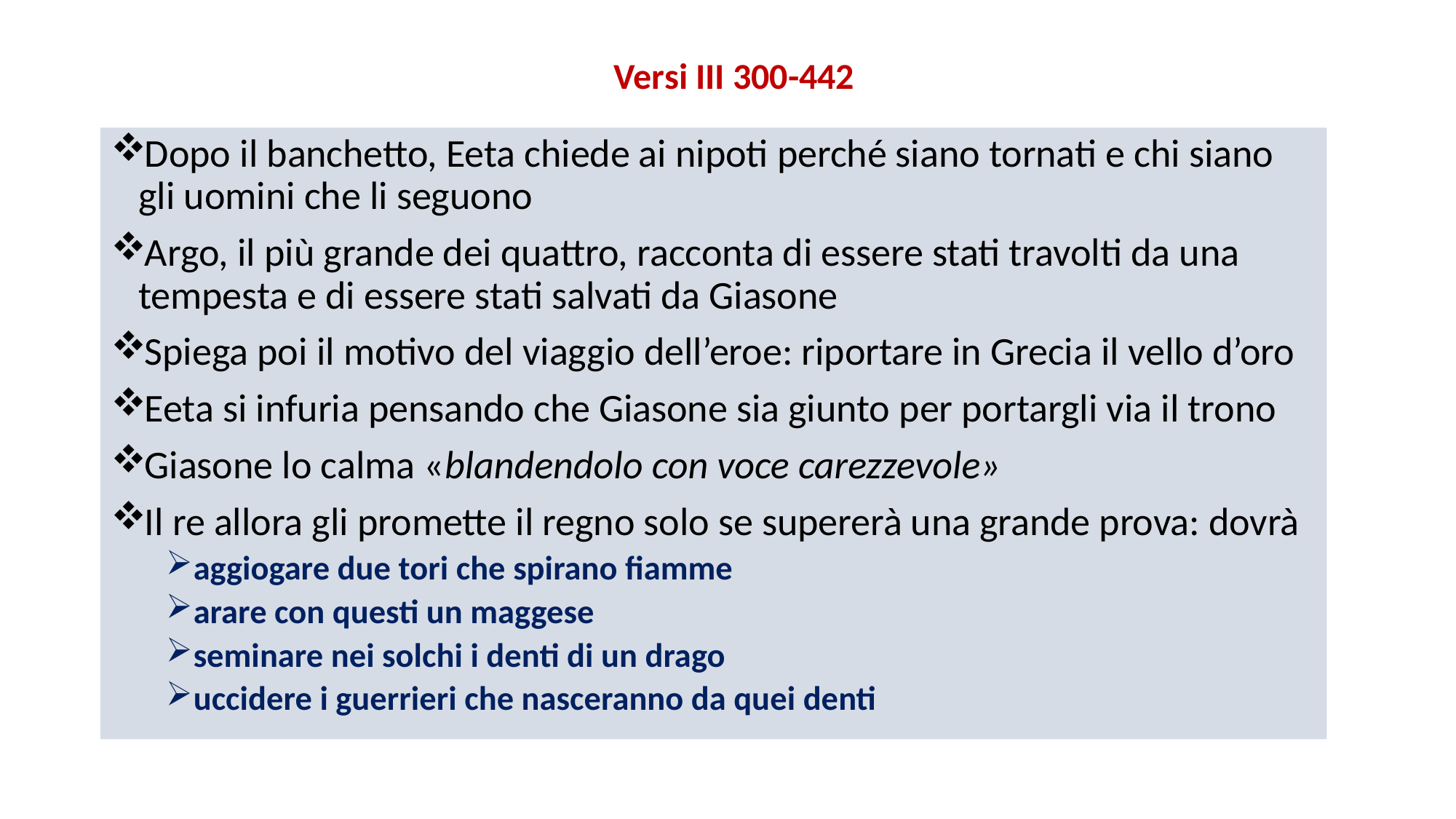

Versi III 300-442
Dopo il banchetto, Eeta chiede ai nipoti perché siano tornati e chi siano gli uomini che li seguono
Argo, il più grande dei quattro, racconta di essere stati travolti da una tempesta e di essere stati salvati da Giasone
Spiega poi il motivo del viaggio dell’eroe: riportare in Grecia il vello d’oro
Eeta si infuria pensando che Giasone sia giunto per portargli via il trono
Giasone lo calma «blandendolo con voce carezzevole»
Il re allora gli promette il regno solo se supererà una grande prova: dovrà
aggiogare due tori che spirano fiamme
arare con questi un maggese
seminare nei solchi i denti di un drago
uccidere i guerrieri che nasceranno da quei denti